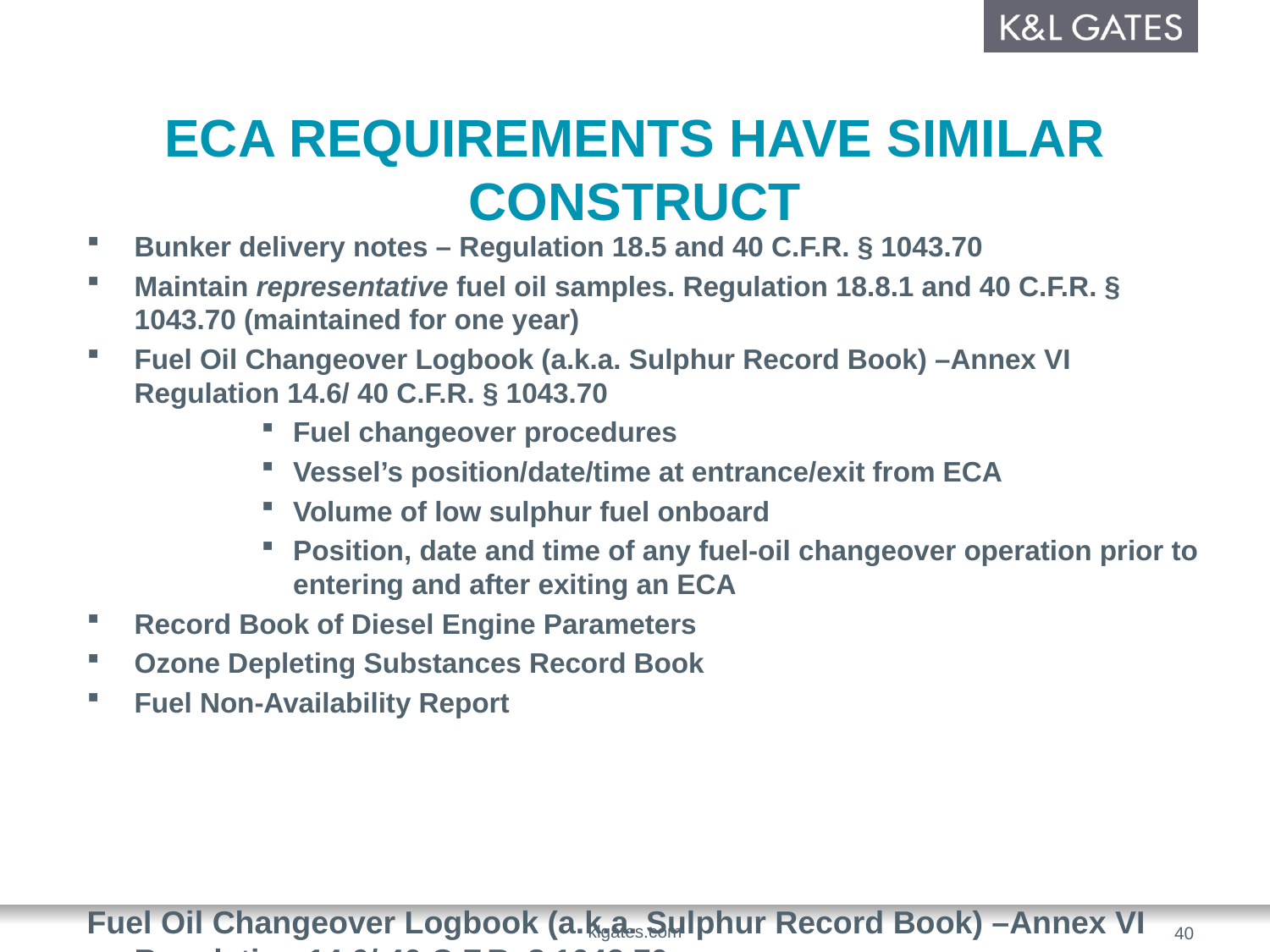

# ECA REQUIREMENTS HAVE SIMILAR CONSTRUCT
Bunker delivery notes – Regulation 18.5 and 40 C.F.R. § 1043.70
Maintain representative fuel oil samples. Regulation 18.8.1 and 40 C.F.R. § 1043.70 (maintained for one year)
Fuel Oil Changeover Logbook (a.k.a. Sulphur Record Book) –Annex VI Regulation 14.6/ 40 C.F.R. § 1043.70
Fuel changeover procedures
Vessel’s position/date/time at entrance/exit from ECA
Volume of low sulphur fuel onboard
Position, date and time of any fuel-oil changeover operation prior to entering and after exiting an ECA
Record Book of Diesel Engine Parameters
Ozone Depleting Substances Record Book
Fuel Non-Availability Report

Fuel Oil Changeover Logbook (a.k.a. Sulphur Record Book) –Annex VI Regulation 14.6/ 40 C.F.R. § 1043.70
Vessels must log:
Fuel changeover procedures
Vessel’s position/date/time at entrance/exit from ECA
Volume of low sulphur fuel onboard
Position, date and time of any fuel-oil changeover operation prior to entering and after exiting an ECA
Other important records:
Record Book of Diesel Engine Parameters
Ozone Depleting Substances Record Book
Fuel Non-Availability Report

klgates.com
40